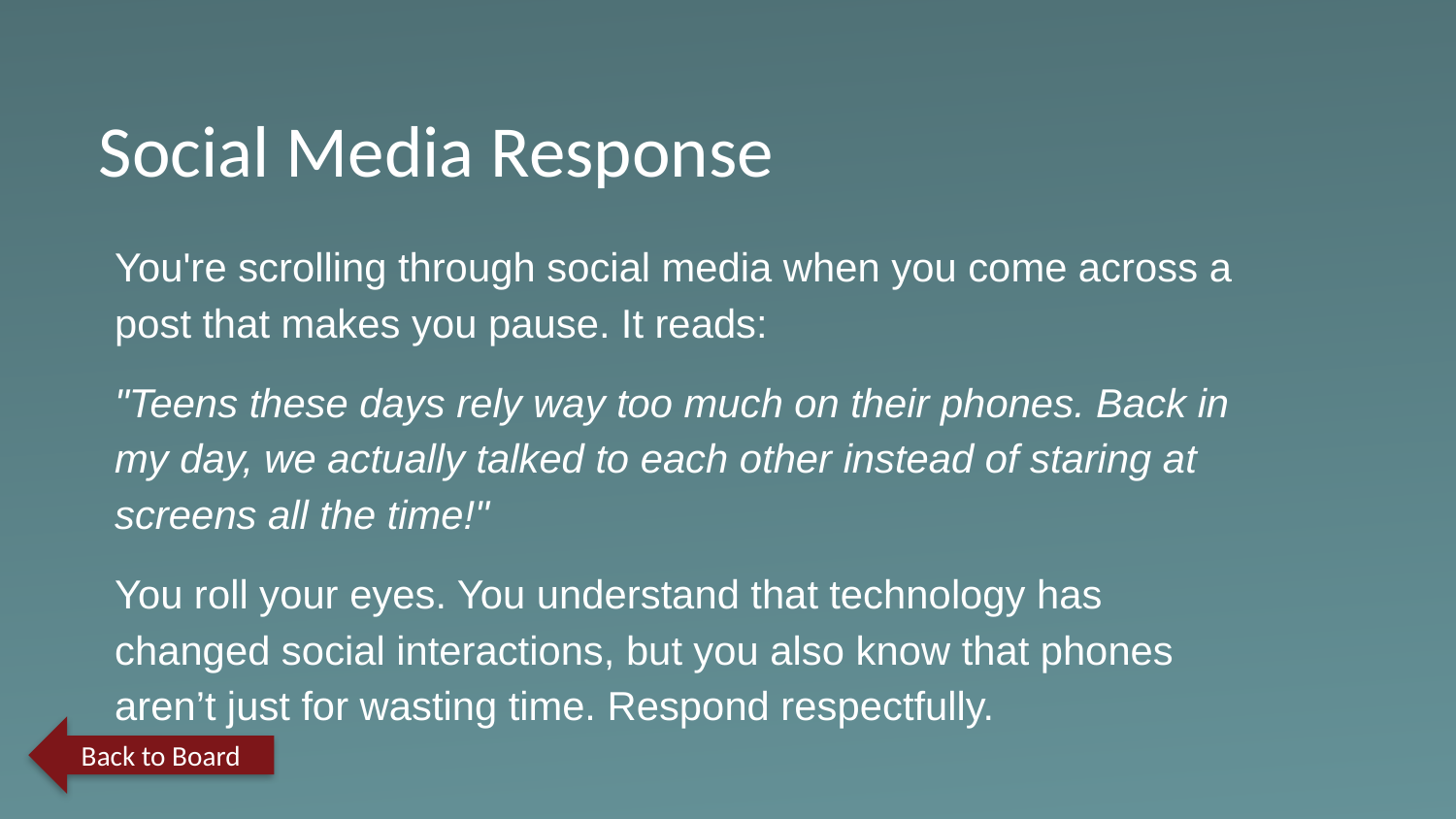

Social Media Response
You're scrolling through social media when you come across a post that makes you pause. It reads:
"Teens these days rely way too much on their phones. Back in my day, we actually talked to each other instead of staring at screens all the time!"
You roll your eyes. You understand that technology has changed social interactions, but you also know that phones aren’t just for wasting time. Respond respectfully.
Back to Board